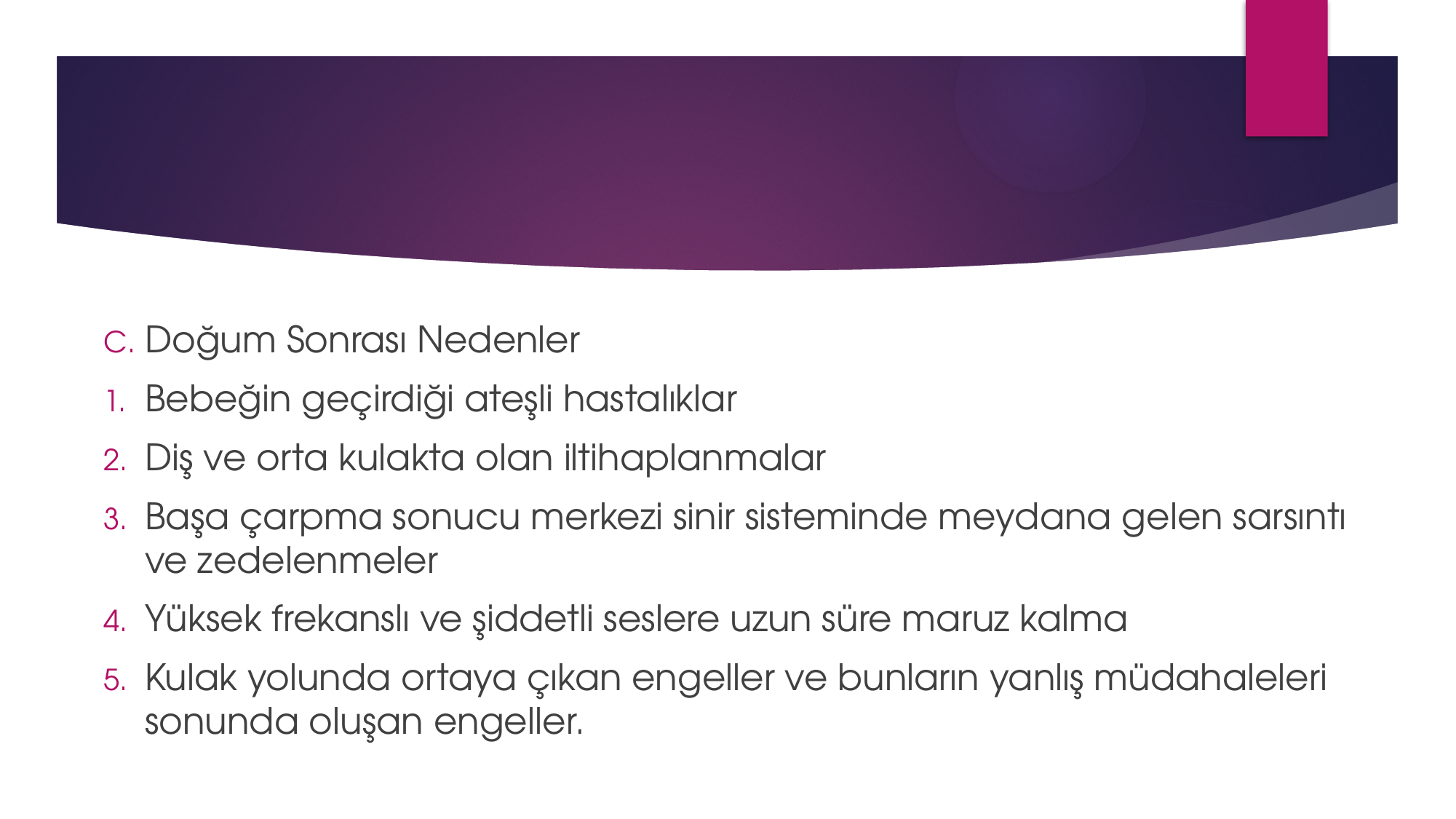

Doğum Sonrası Nedenler
Bebeğin geçirdiği ateşli hastalıklar
Diş ve orta kulakta olan iltihaplanmalar
Başa çarpma sonucu merkezi sinir sisteminde meydana gelen sarsıntı ve zedelenmeler
Yüksek frekanslı ve şiddetli seslere uzun süre maruz kalma
Kulak yolunda ortaya çıkan engeller ve bunların yanlış müdahaleleri sonunda oluşan engeller.